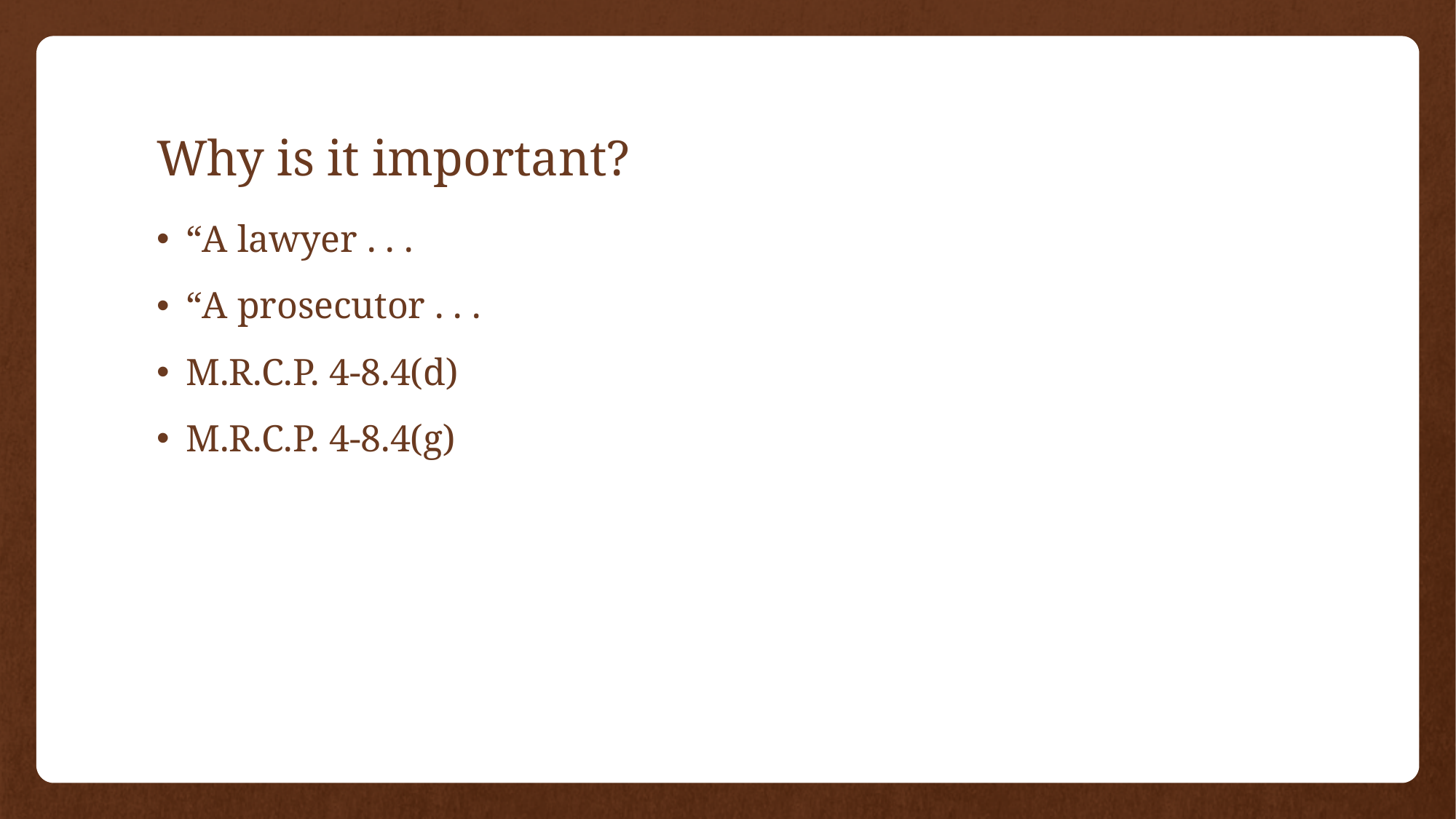

# Why is it important?
“A lawyer . . .
“A prosecutor . . .
M.R.C.P. 4-8.4(d)
M.R.C.P. 4-8.4(g)